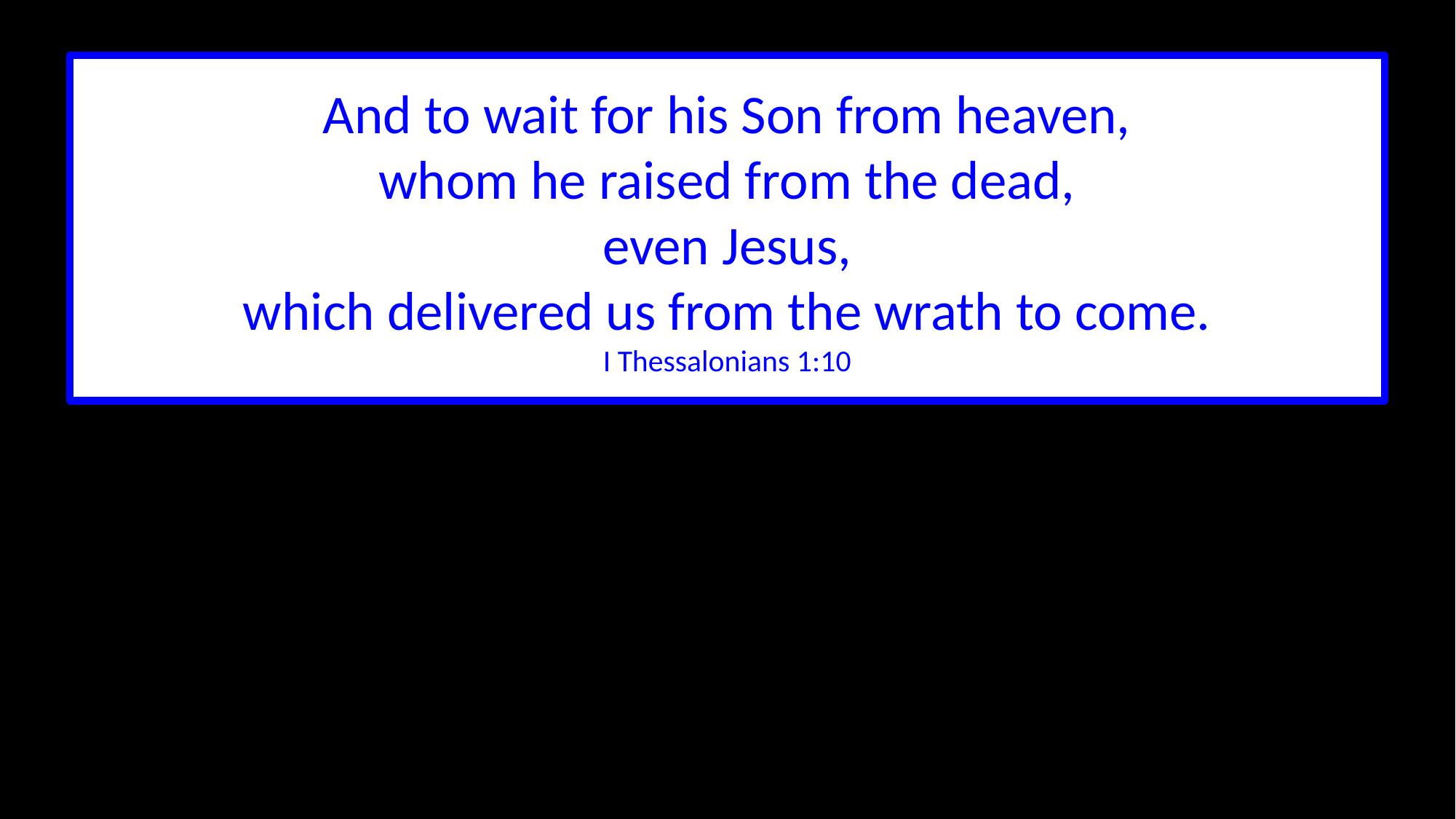

And to wait for his Son from heaven,
whom he raised from the dead,
even Jesus,
which delivered us from the wrath to come.
I Thessalonians 1:10